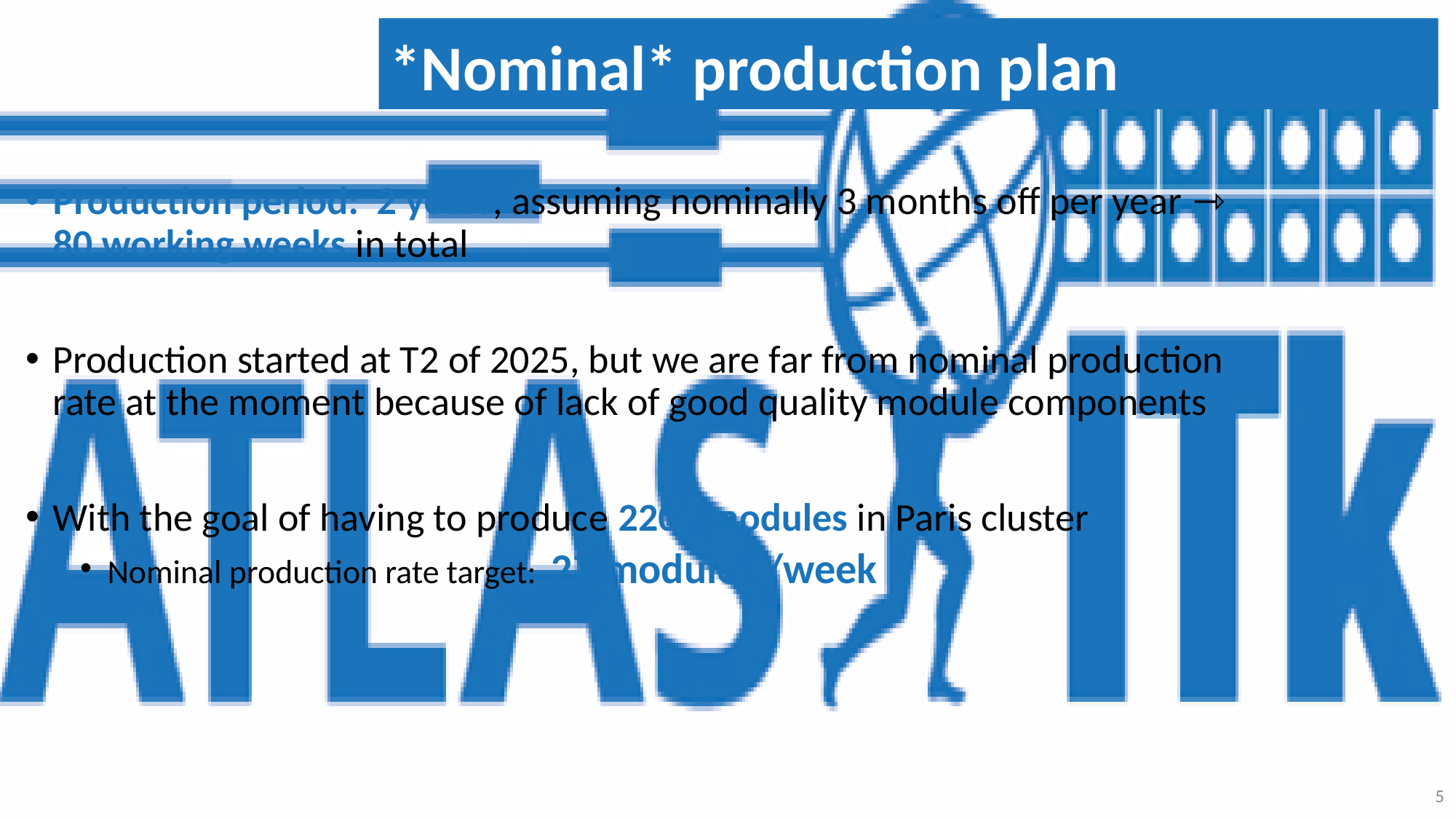

*Nominal* production plan

Production period:  2 years, assuming nominally 3 months off per year ⇾ 80 working weeks in total

Production started at T2 of 2025, but we are far from nominal production rate at the moment because of lack of good quality module components

With the goal of having to produce 2200 modules in Paris cluster
Nominal production rate target:  27 modules /week
5